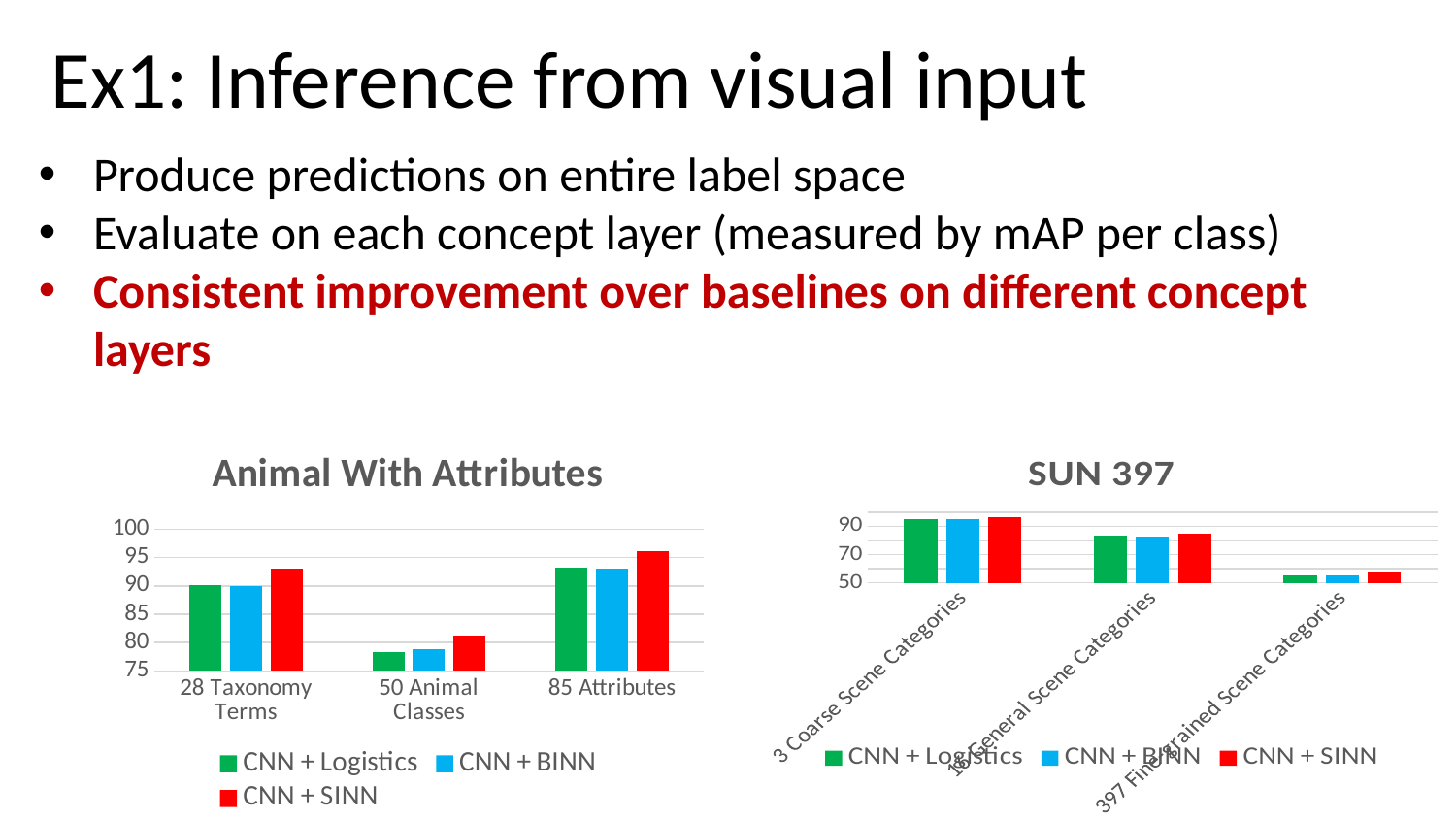

# Ex1: Inference from visual input
Produce predictions on entire label space
Evaluate on each concept layer (measured by mAP per class)
Consistent improvement over baselines on different concept layers

### Chart: Animal With Attributes

| Category | CNN + Logistics | CNN + BINN | CNN + SINN |
|---|---|---|---|
| 28 Taxonomy Terms | 90.16 | 89.92 | 93.0 |
| 50 Animal Classes | 78.35 | 78.88 | 81.19 |
| 85 Attributes | 93.29 | 93.04 | 96.05 |

### Chart: SUN 397

| Category | CNN + Logistics | CNN + BINN | CNN + SINN |
|---|---|---|---|
| 3 Coarse Scene Categories | 95.19 | 95.19 | 96.4 |
| 16 General Scene Categories | 83.3 | 82.93 | 84.97 |
| 397 Fine-grained Scene Categories | 55.31 | 55.37 | 58.0 |